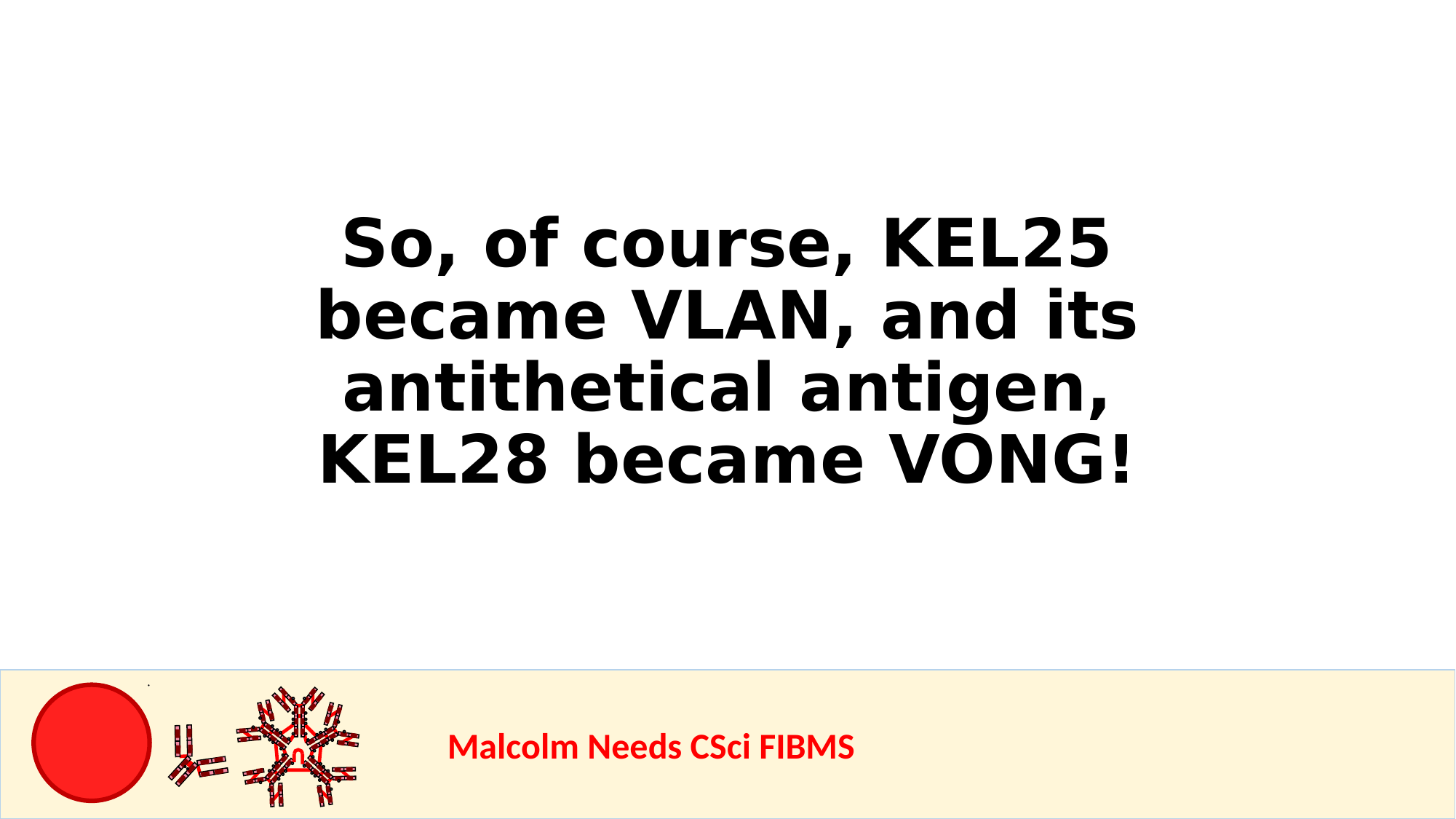

So, of course, KEL25 became VLAN, and its antithetical antigen, KEL28 became VONG!
				Malcolm Needs CSci FIBMS